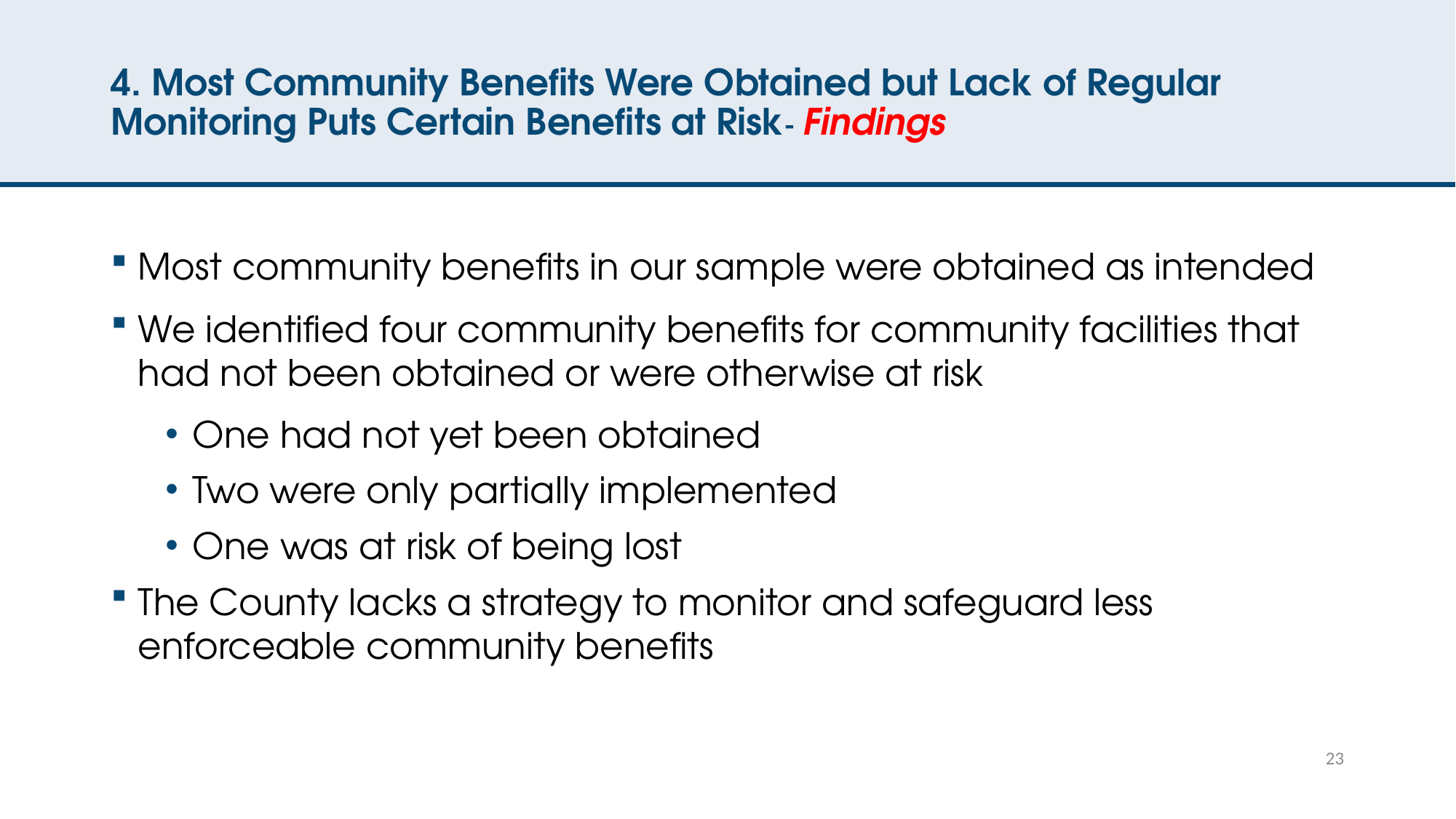

# 4. Most Community Benefits Were Obtained but Lack of Regular Monitoring Puts Certain Benefits at Risk- Findings
Most community benefits in our sample were obtained as intended
We identified four community benefits for community facilities that had not been obtained or were otherwise at risk
One had not yet been obtained
Two were only partially implemented
One was at risk of being lost
The County lacks a strategy to monitor and safeguard less enforceable community benefits
23